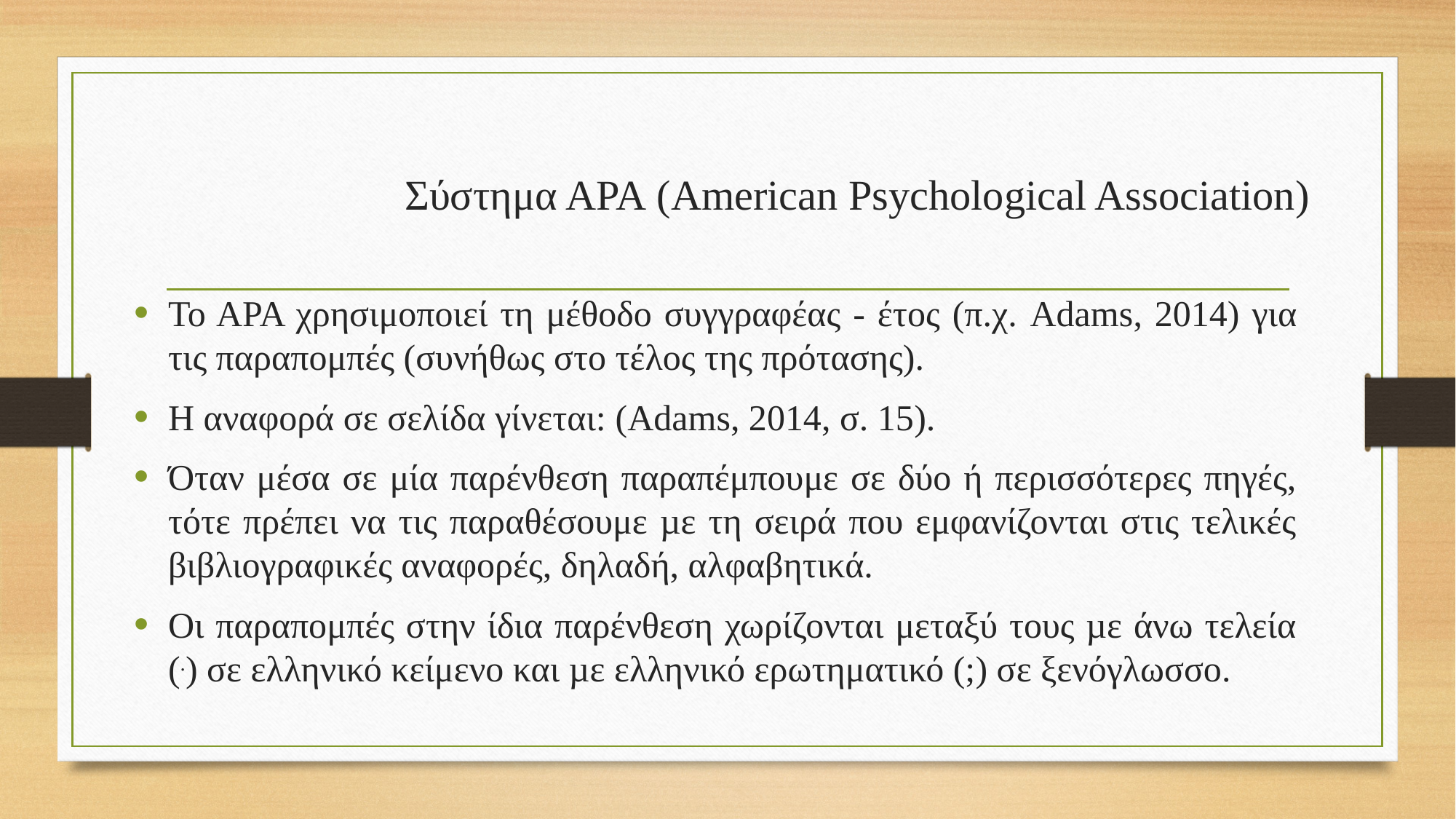

# Σύστημα ΑΡΑ (American Psychological Association)
Το ΑΡΑ χρησιμοποιεί τη μέθοδο συγγραφέας - έτος (π.χ. Adams, 2014) για τις παραπομπές (συνήθως στο τέλος της πρότασης).
Η αναφορά σε σελίδα γίνεται: (Adams, 2014, σ. 15).
Όταν μέσα σε μία παρένθεση παραπέμπουμε σε δύο ή περισσότερες πηγές, τότε πρέπει να τις παραθέσουμε µε τη σειρά που εμφανίζονται στις τελικές βιβλιογραφικές αναφορές, δηλαδή, αλφαβητικά.
Οι παραπομπές στην ίδια παρένθεση χωρίζονται μεταξύ τους µε άνω τελεία (.) σε ελληνικό κείμενο και µε ελληνικό ερωτηματικό (;) σε ξενόγλωσσο.